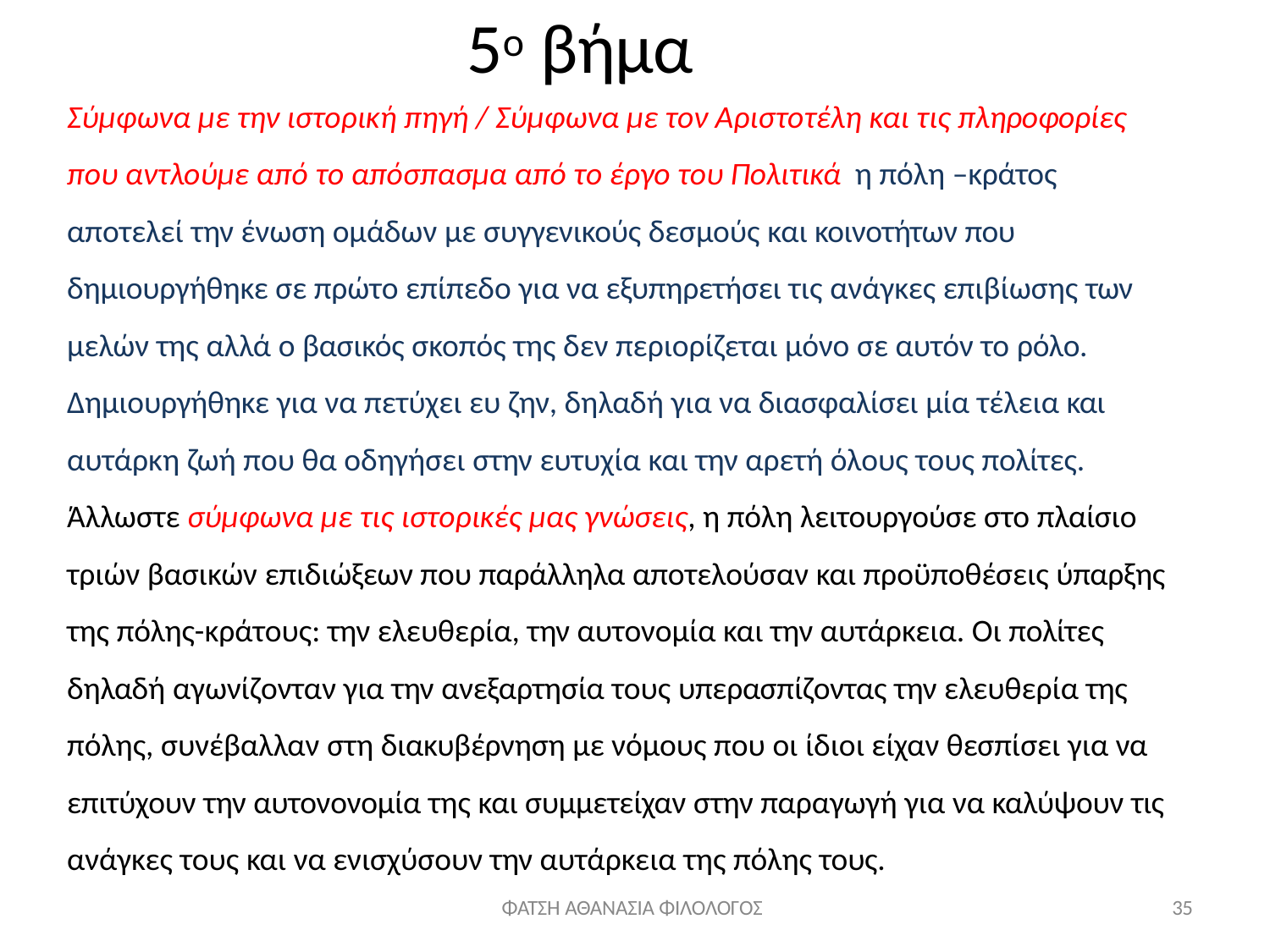

# 5ο βήμα
Σύμφωνα με την ιστορική πηγή / Σύμφωνα με τον Αριστοτέλη και τις πληροφορίες
που αντλούμε από το απόσπασμα από το έργο του Πολιτικά η πόλη –κράτος
αποτελεί την ένωση ομάδων με συγγενικούς δεσμούς και κοινοτήτων που
δημιουργήθηκε σε πρώτο επίπεδο για να εξυπηρετήσει τις ανάγκες επιβίωσης των μελών της αλλά ο βασικός σκοπός της δεν περιορίζεται μόνο σε αυτόν το ρόλο.
Δημιουργήθηκε για να πετύχει ευ ζην, δηλαδή για να διασφαλίσει μία τέλεια και
αυτάρκη ζωή που θα οδηγήσει στην ευτυχία και την αρετή όλους τους πολίτες.
Άλλωστε σύμφωνα με τις ιστορικές μας γνώσεις, η πόλη λειτουργούσε στο πλαίσιο τριών βασικών επιδιώξεων που παράλληλα αποτελούσαν και προϋποθέσεις ύπαρξης της πόλης-κράτους: την ελευθερία, την αυτονομία και την αυτάρκεια. Οι πολίτες δηλαδή αγωνίζονταν για την ανεξαρτησία τους υπερασπίζοντας την ελευθερία της πόλης, συνέβαλλαν στη διακυβέρνηση με νόμους που οι ίδιοι είχαν θεσπίσει για να επιτύχουν την αυτονονομία της και συμμετείχαν στην παραγωγή για να καλύψουν τις ανάγκες τους και να ενισχύσουν την αυτάρκεια της πόλης τους.
ΦΑΤΣΗ ΑΘΑΝΑΣΙΑ ΦΙΛΟΛΟΓΟΣ
35